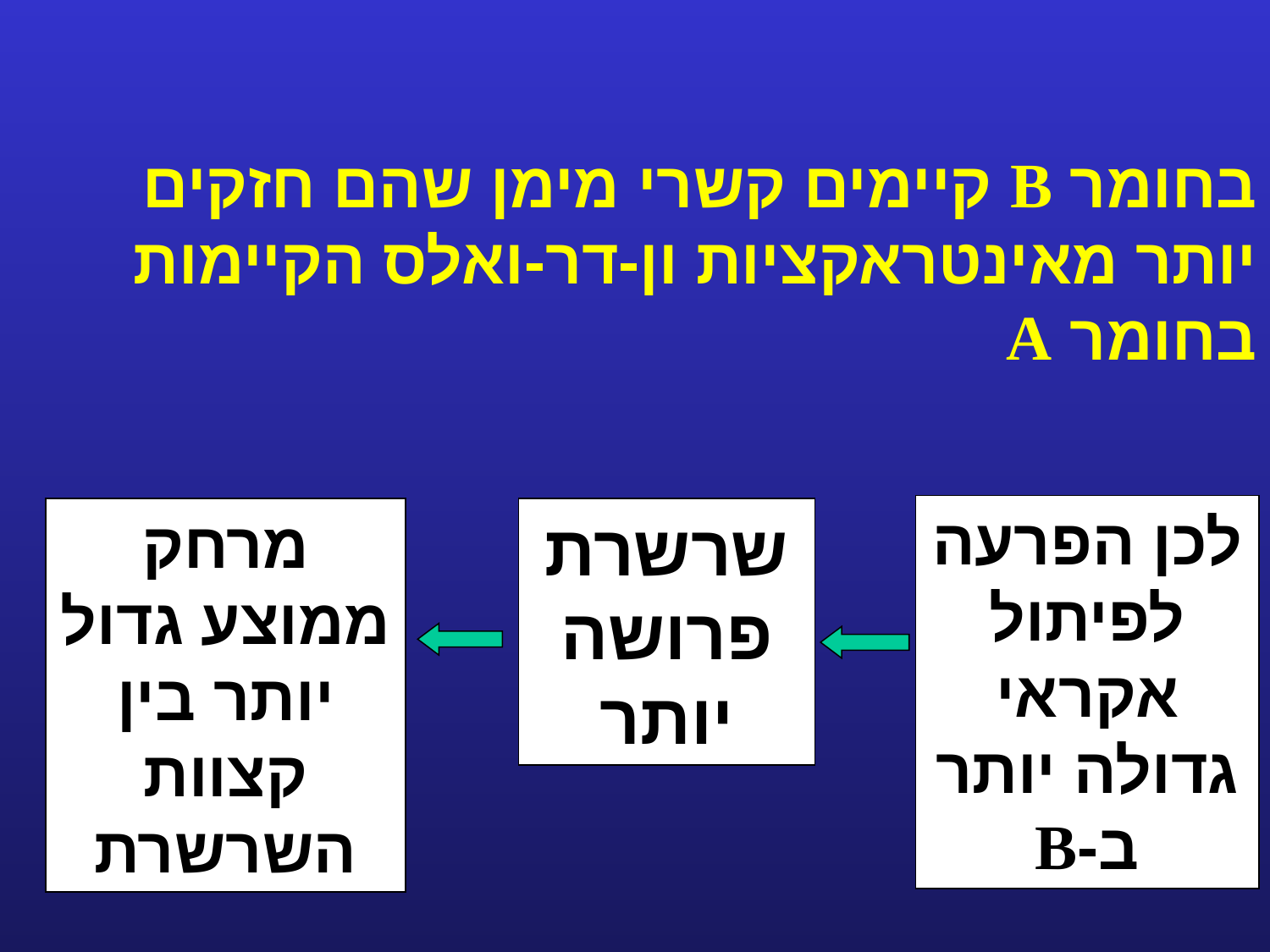

בחומר B קיימים קשרי מימן שהם חזקים יותר מאינטראקציות ון-דר-ואלס הקיימות בחומר A
לכן הפרעה לפיתול אקראי גדולה יותר ב-B
מרחק ממוצע גדול יותר בין קצוות השרשרת
שרשרת פרושה יותר